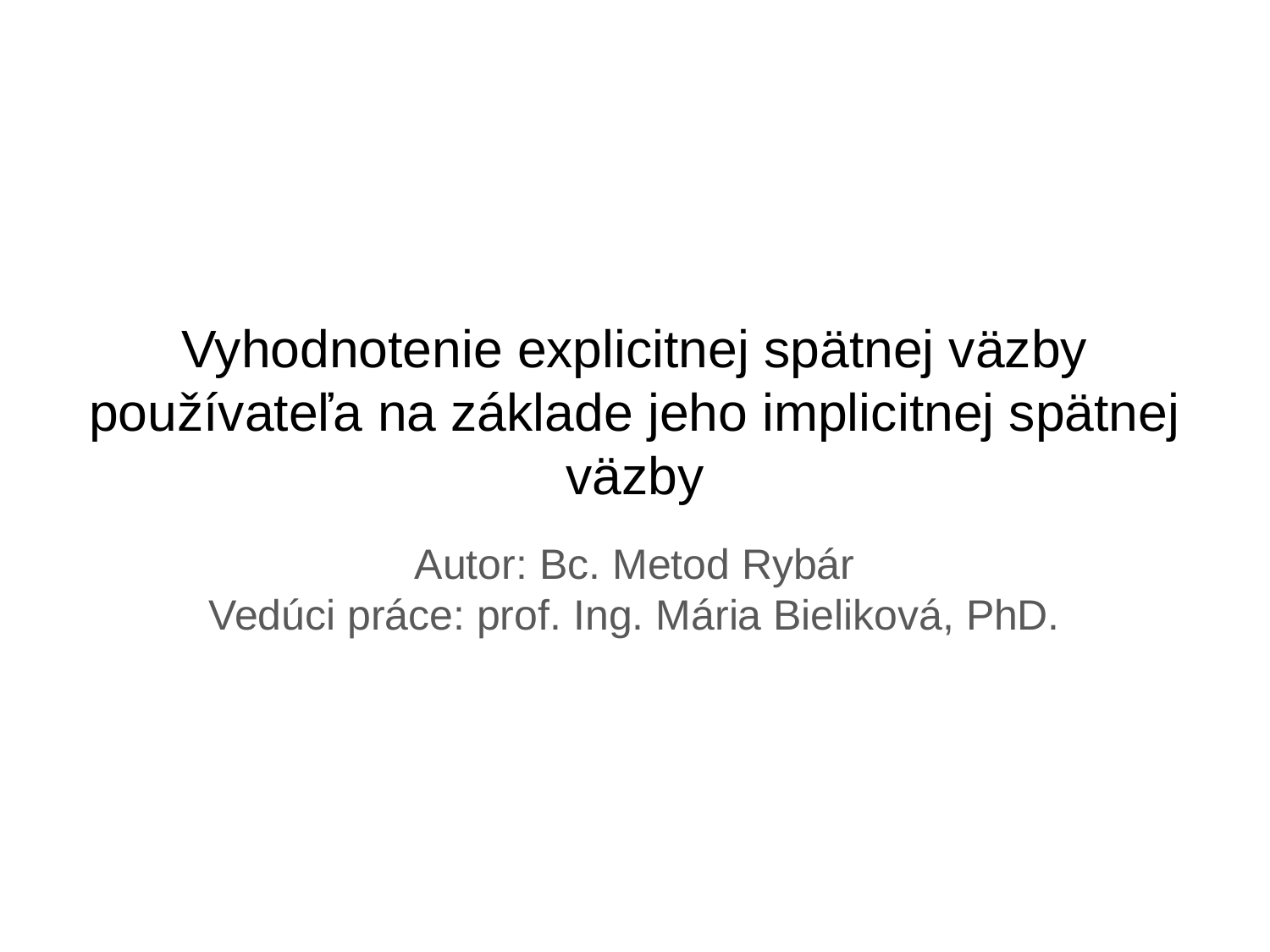

# Vyhodnotenie explicitnej spätnej väzby používateľa na základe jeho implicitnej spätnej väzby
Autor: Bc. Metod Rybár
Vedúci práce: prof. Ing. Mária Bieliková, PhD.